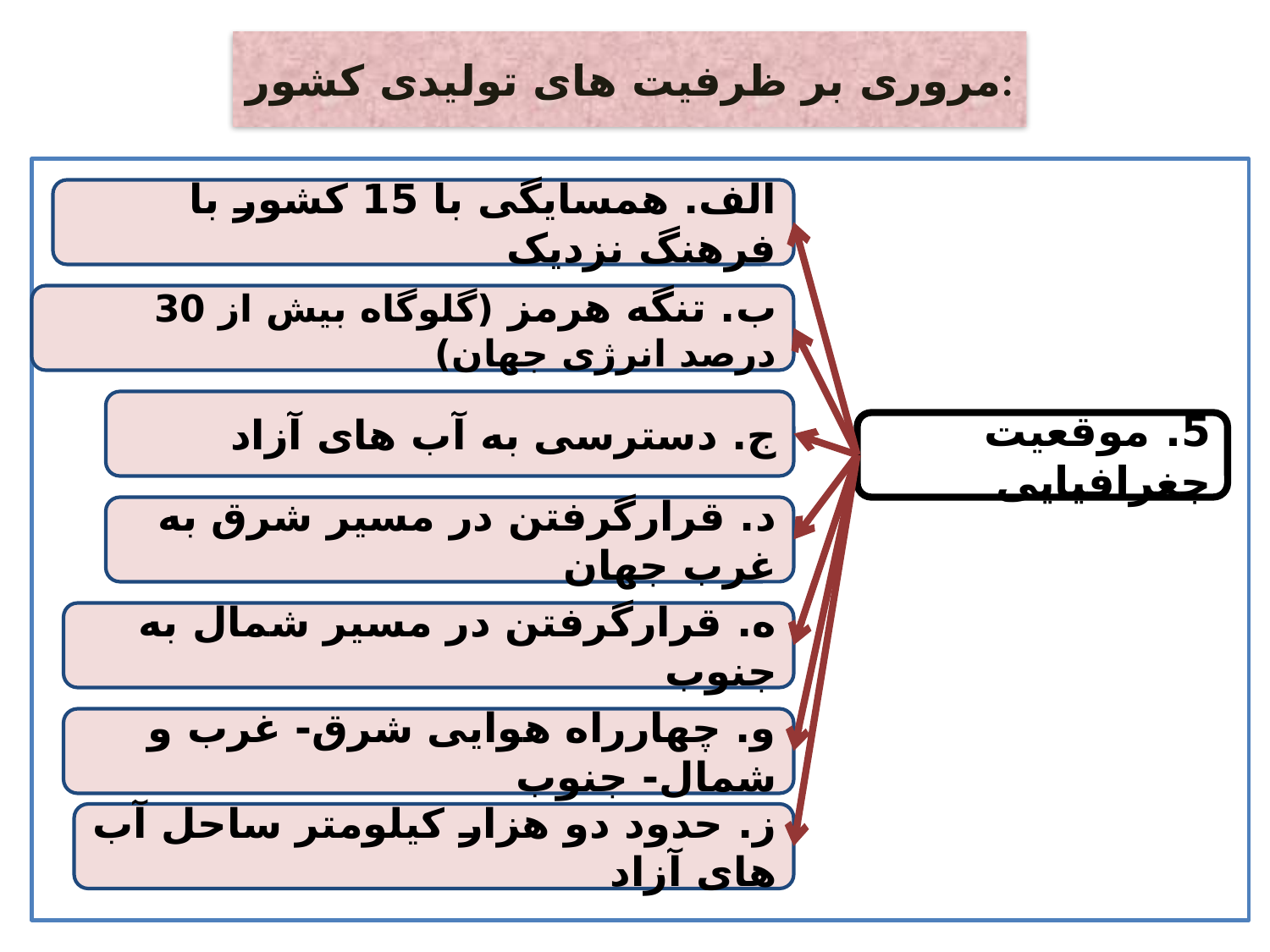

# مروری بر ظرفیت های تولیدی کشور:

الف. همسایگی با 15 کشور با فرهنگ نزدیک
ب. تنگه هرمز (گلوگاه بیش از 30 درصد انرژی جهان)
ج. دسترسی به آب های آزاد
5. موقعیت جغرافیایی
د. قرارگرفتن در مسیر شرق به غرب جهان
ه. قرارگرفتن در مسیر شمال به جنوب
و. چهارراه هوایی شرق- غرب و شمال- جنوب
ز. حدود دو هزار کیلومتر ساحل آب های آزاد